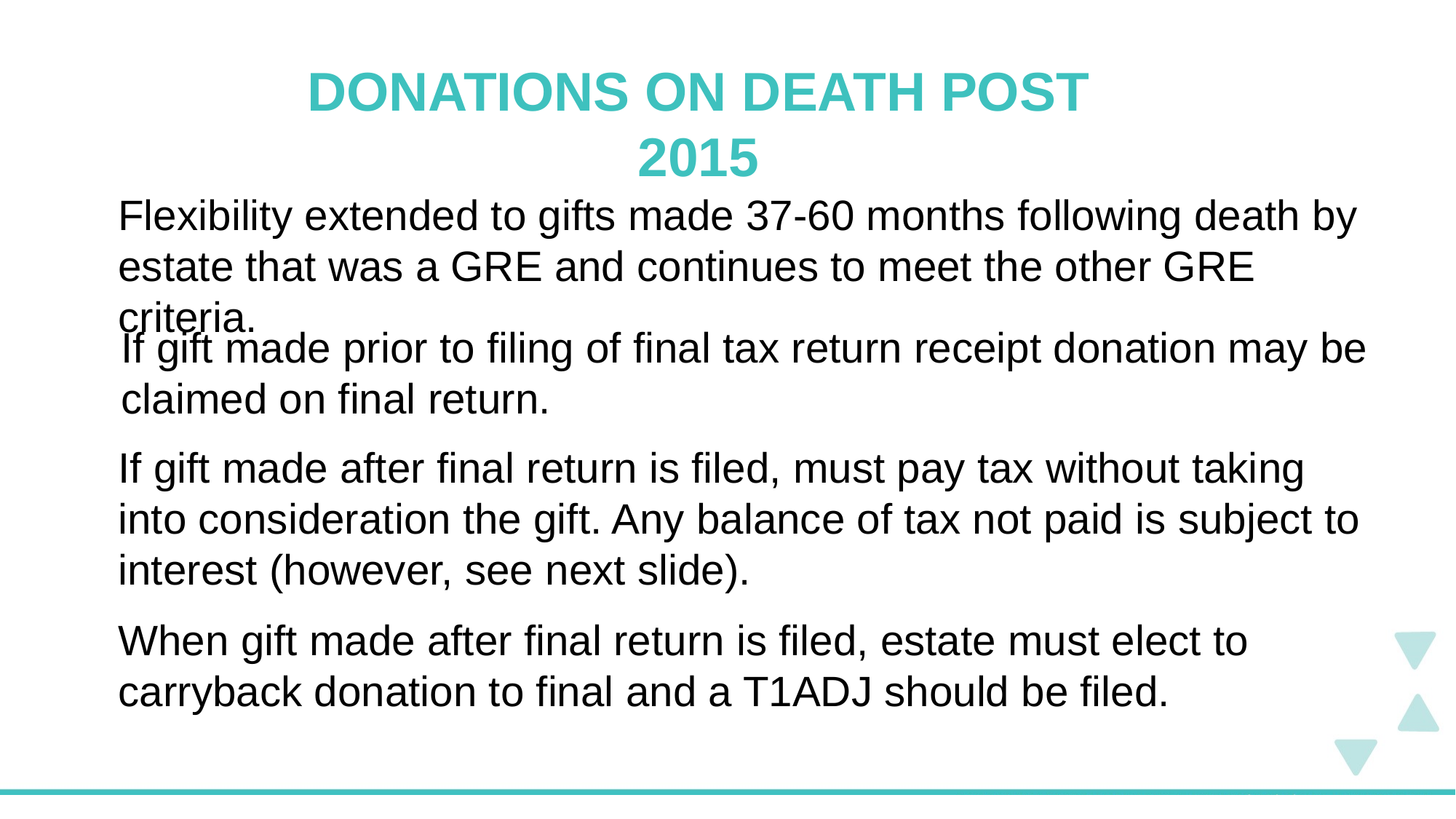

DONATIONS ON DEATH POST 2015

Flexibility extended to gifts made 37-60 months following death by estate that was a GRE and continues to meet the other GRE criteria.

If gift made prior to filing of final tax return receipt donation may be claimed on final return.

If gift made after final return is filed, must pay tax without taking into consideration the gift. Any balance of tax not paid is subject to interest (however, see next slide).

When gift made after final return is filed, estate must elect to carryback donation to final and a T1ADJ should be filed.